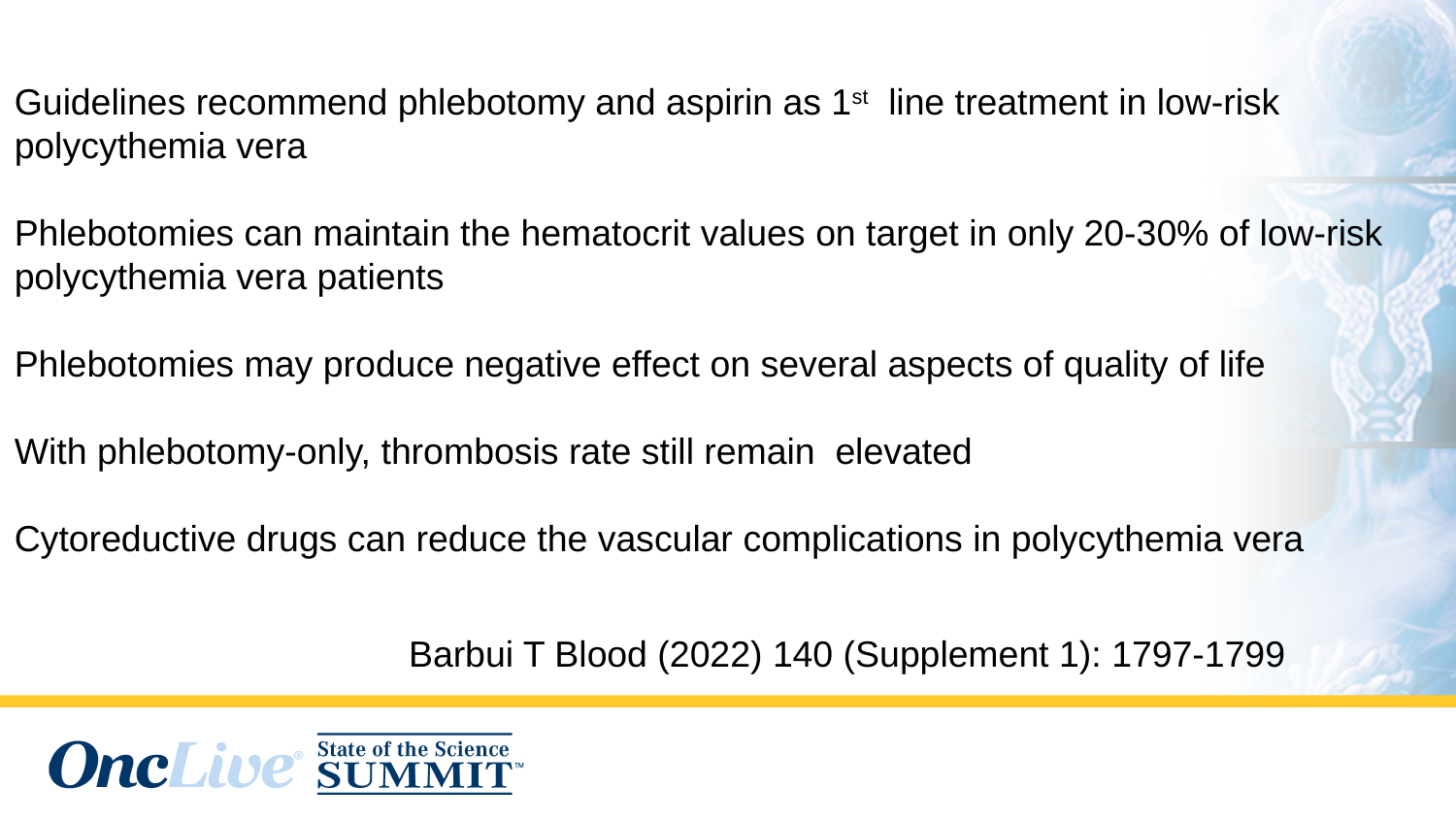

Guidelines recommend phlebotomy and aspirin as 1st  line treatment in low-risk polycythemia vera

Phlebotomies can maintain the hematocrit values on target in only 20-30% of low-risk polycythemia vera patients

Phlebotomies may produce negative effect on several aspects of quality of life

With phlebotomy-only, thrombosis rate still remain  elevated

Cytoreductive drugs can reduce the vascular complications in polycythemia vera
Barbui T Blood (2022) 140 (Supplement 1): 1797-1799